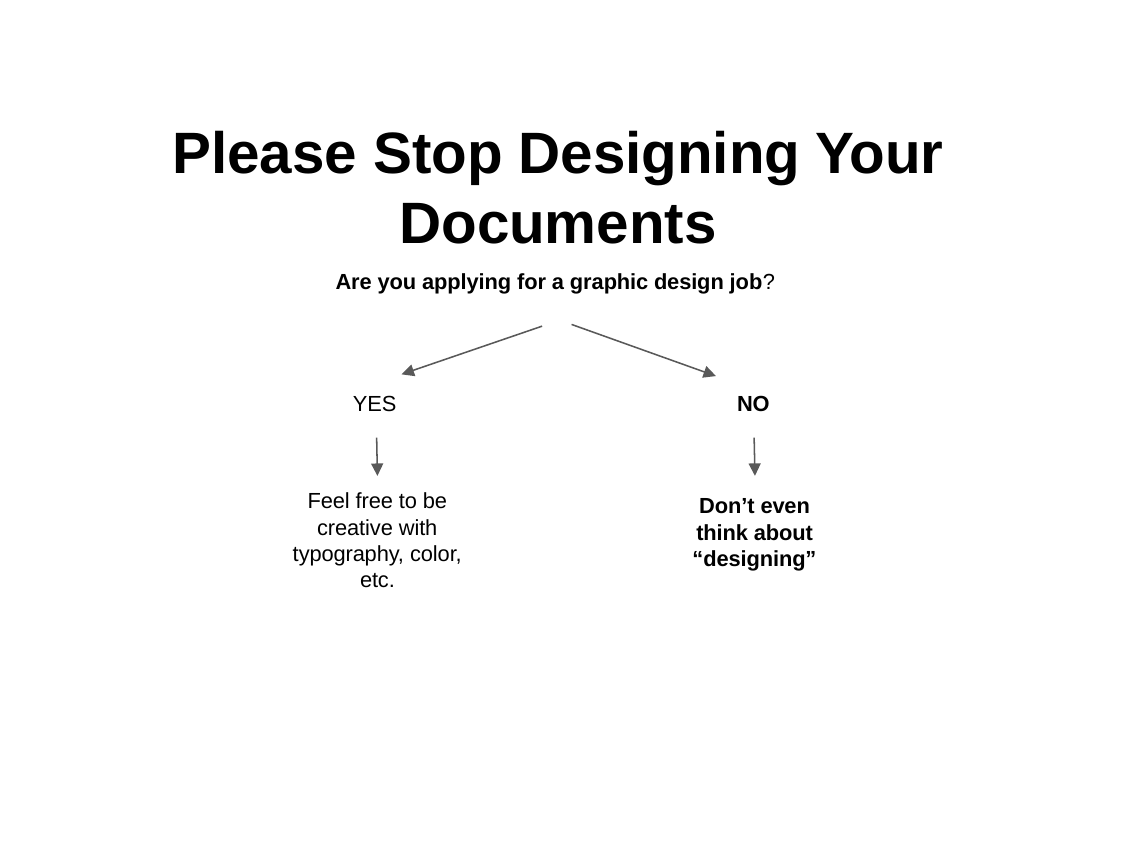

# Please Stop Designing Your Documents
Are you applying for a graphic design job?
YES
NO
Feel free to be creative with typography, color, etc.
Don’t even think about “designing”